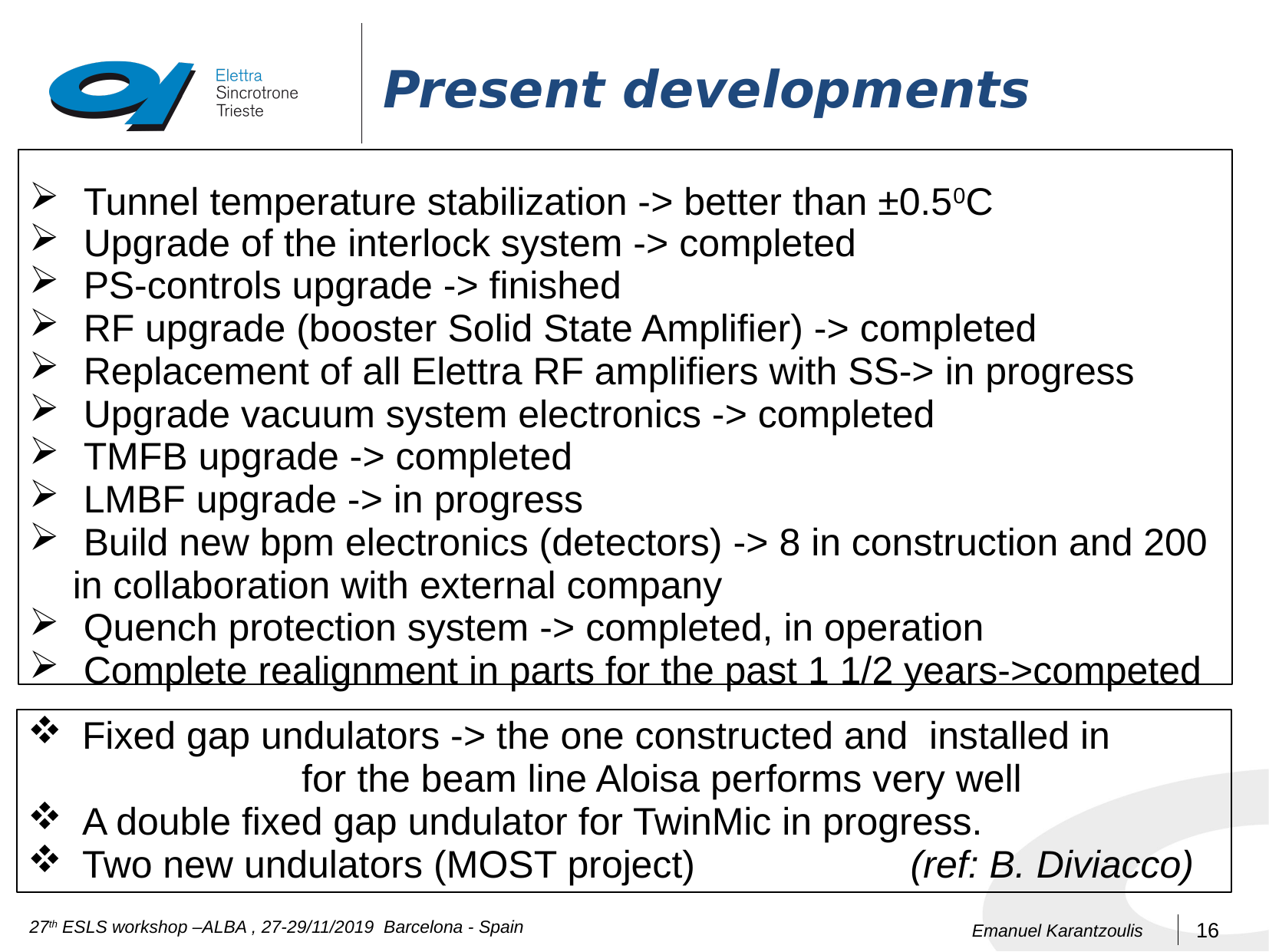

# Present developments

 Tunnel temperature stabilization -> better than ±0.50C
 Upgrade of the interlock system -> completed
 PS-controls upgrade -> finished
 RF upgrade (booster Solid State Amplifier) -> completed
 Replacement of all Elettra RF amplifiers with SS-> in progress
 Upgrade vacuum system electronics -> completed
 TMFB upgrade -> completed
 LMBF upgrade -> in progress
 Build new bpm electronics (detectors) -> 8 in construction and 200 in collaboration with external company
 Quench protection system -> completed, in operation
 Complete realignment in parts for the past 1 1/2 years->competed

 Fixed gap undulators -> the one constructed and  installed in      		for the beam line Aloisa performs very well
 A double fixed gap undulator for TwinMic in progress.
 Two new undulators (MOST project)                    (ref: B. Diviacco)
16